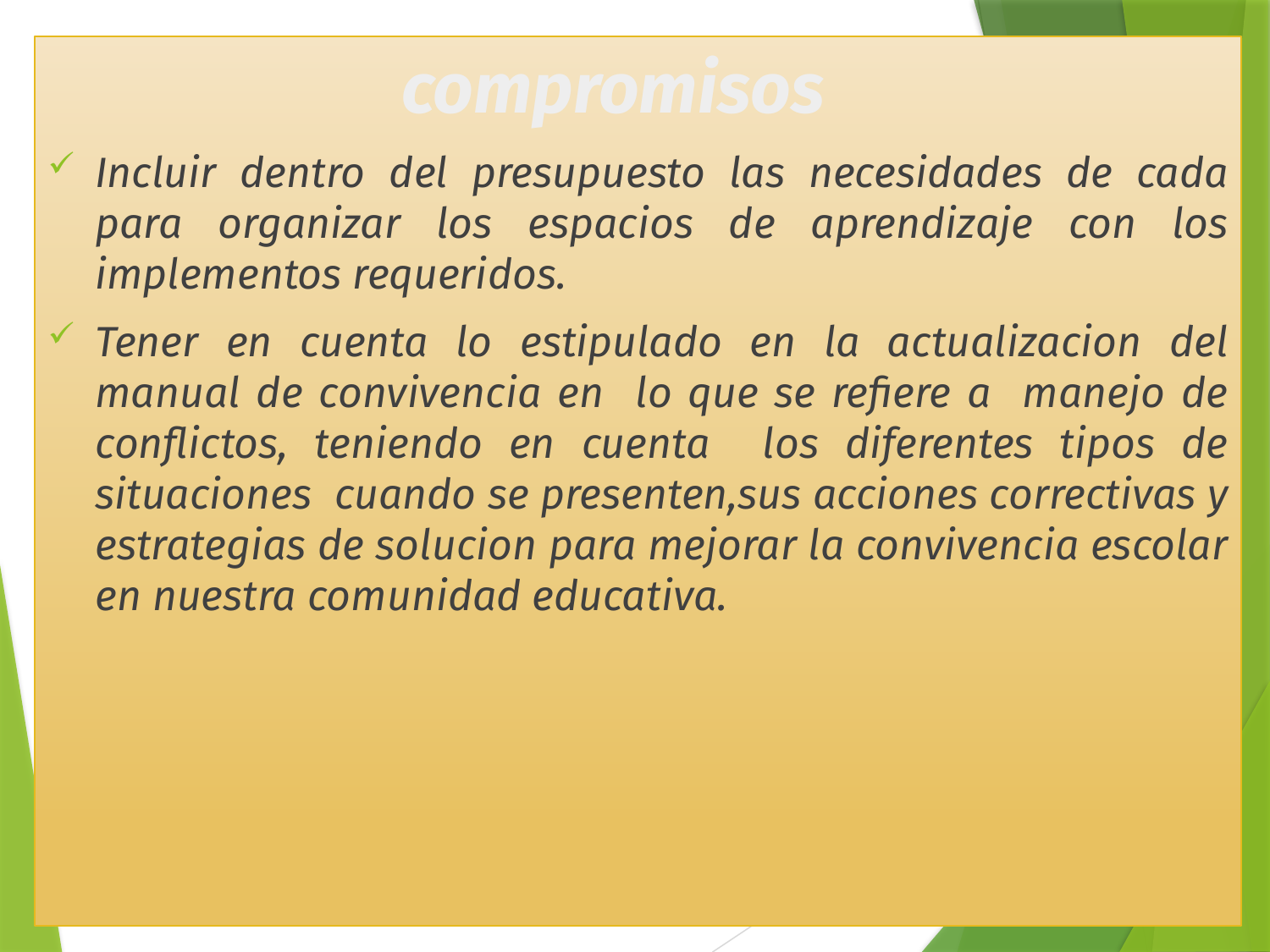

compromisos
Incluir dentro del presupuesto las necesidades de cada para organizar los espacios de aprendizaje con los implementos requeridos.
Tener en cuenta lo estipulado en la actualizacion del manual de convivencia en  lo que se refiere a  manejo de conflictos, teniendo en cuenta  los diferentes tipos de situaciones  cuando se presenten,sus acciones correctivas y estrategias de solucion para mejorar la convivencia escolar en nuestra comunidad educativa.

#